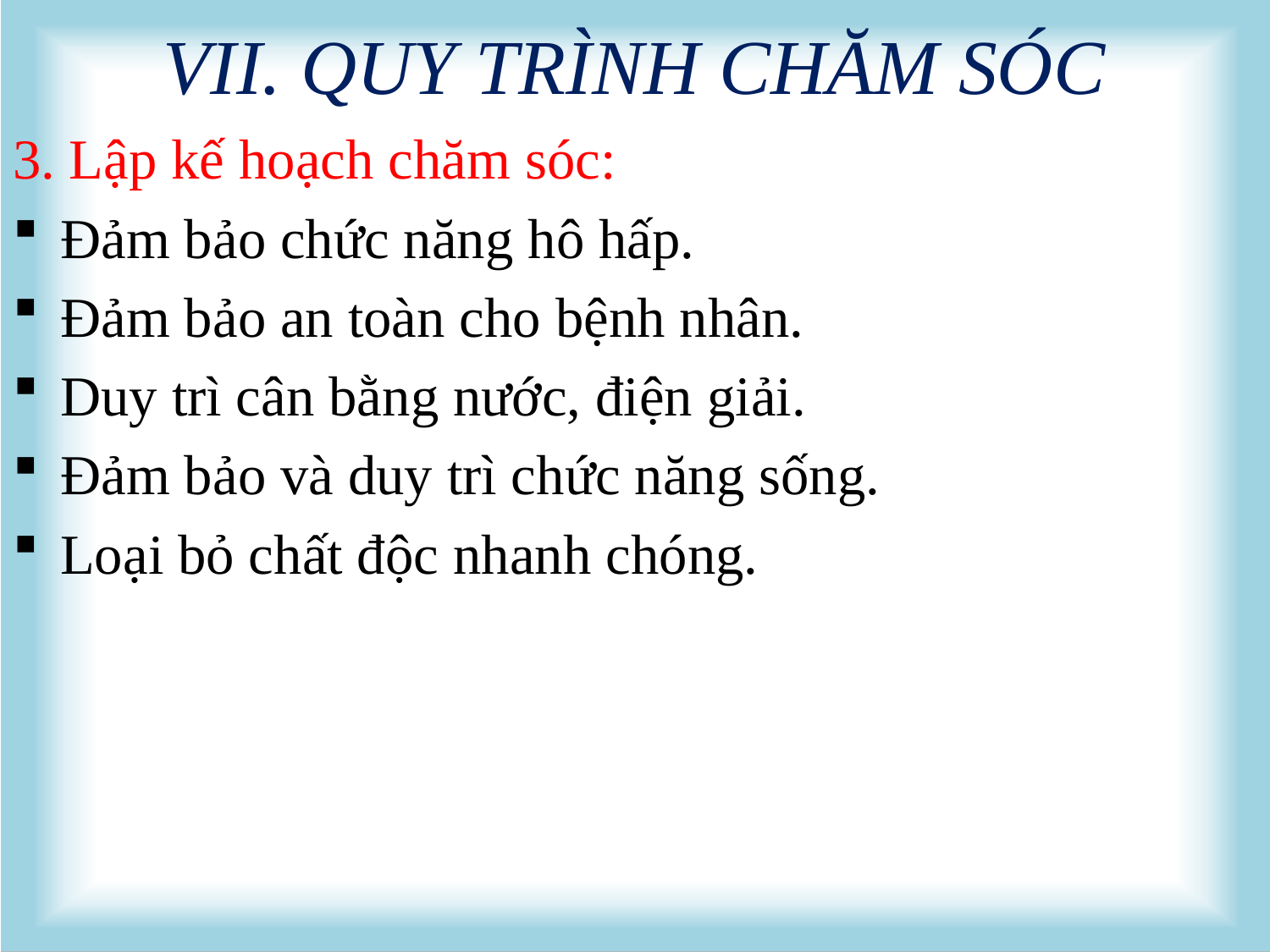

# VII. QUY TRÌNH CHĂM SÓC
3. Lập kế hoạch chăm sóc:
Đảm bảo chức năng hô hấp.
Đảm bảo an toàn cho bệnh nhân.
Duy trì cân bằng nước, điện giải.
Đảm bảo và duy trì chức năng sống.
Loại bỏ chất độc nhanh chóng.